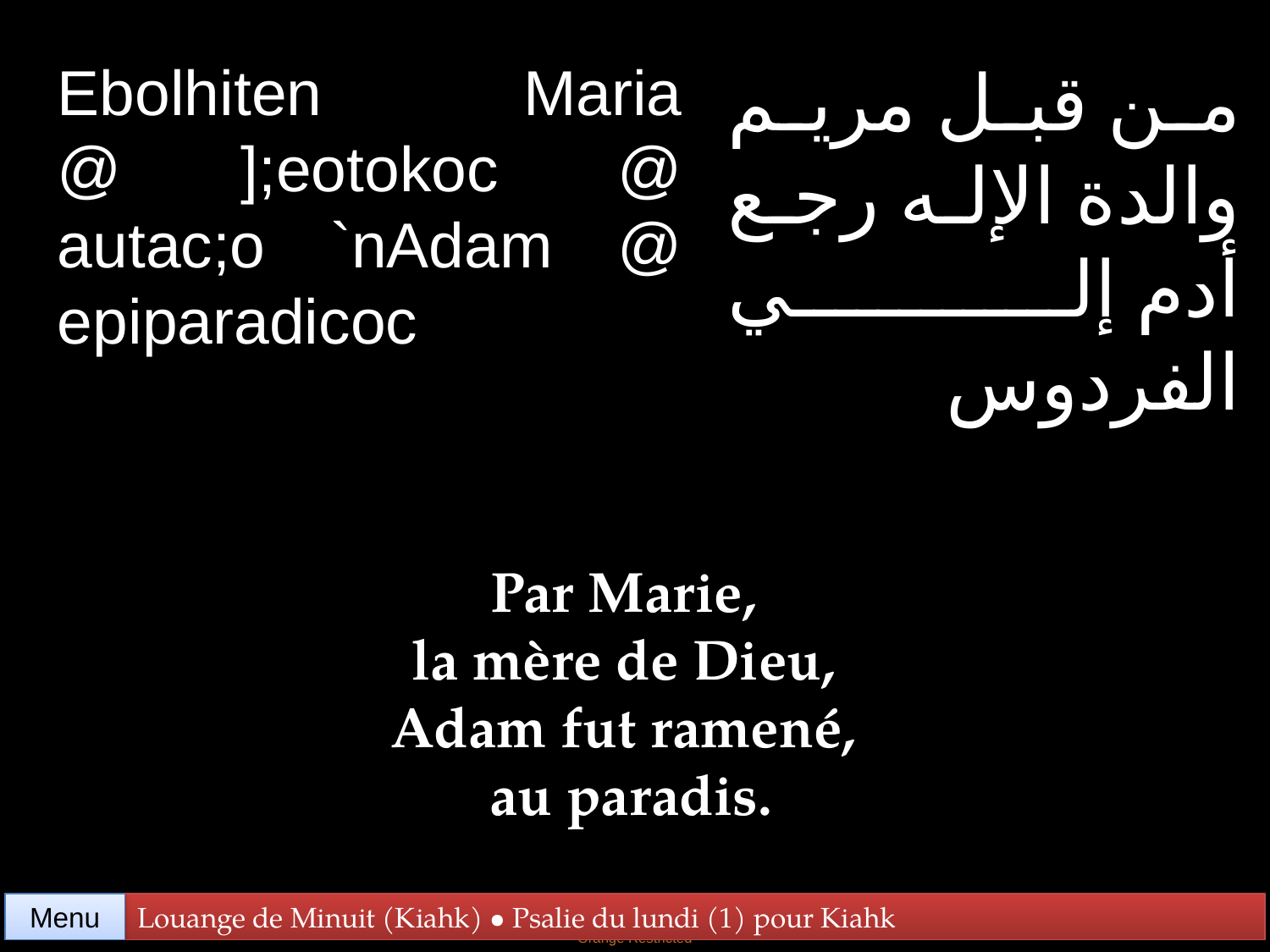

Ebolhiten Maria @ ];eotokoc @ autac;o `nAdam @ epiparadicoc
من قبل مريم والدة الإله رجع أدم إلي الفردوس
Par Marie,
la mère de Dieu,
Adam fut ramené,
au paradis.
Menu
Louange de Minuit (Kiahk) • Psalie du lundi (1) pour Kiahk